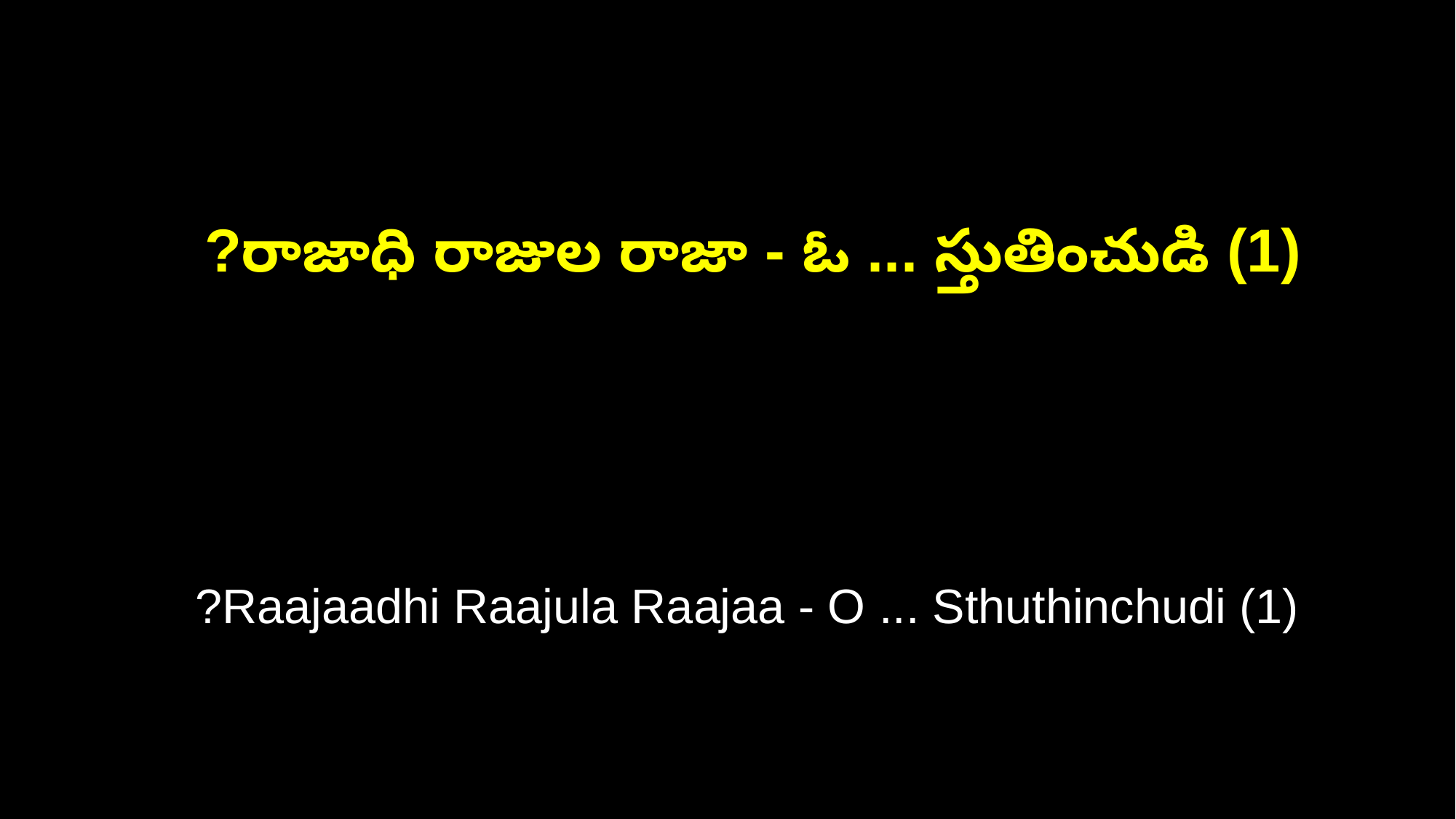

?రాజాధి రాజుల రాజా - ఓ ... స్తుతించుడి (1)
   ?Raajaadhi Raajula Raajaa - O ... Sthuthinchudi (1)